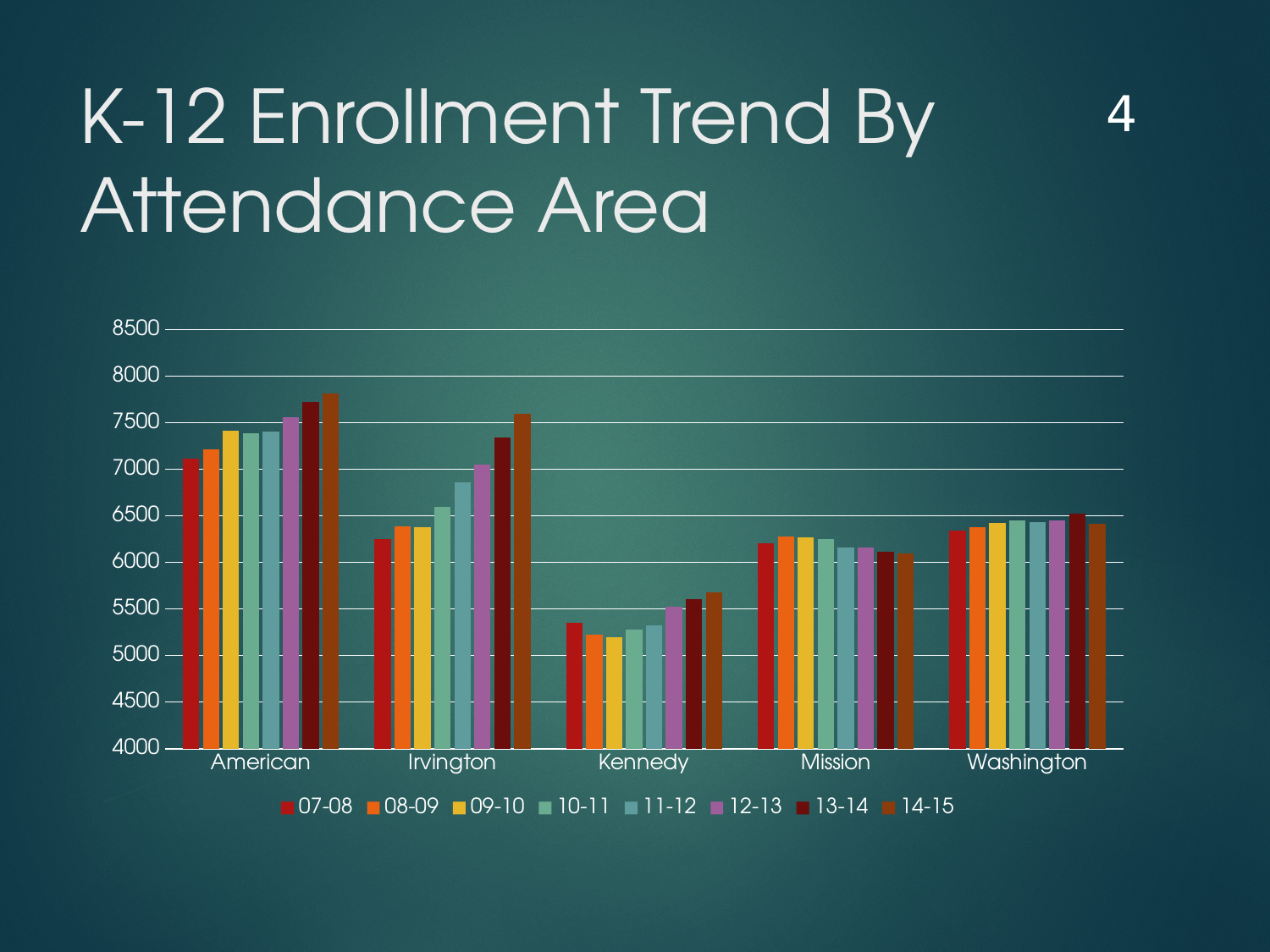

4
# K-12 Enrollment Trend By Attendance Area

### Chart

| Category | 07-08 | 08-09 | 09-10 | 10-11 | 11-12 | 12-13 | 13-14 | 14-15 |
|---|---|---|---|---|---|---|---|---|
| American | 7111.0 | 7217.0 | 7410.0 | 7383.0 | 7403.0 | 7558.0 | 7721.0 | 7814.0 |
| Irvington | 6248.0 | 6390.0 | 6377.0 | 6596.0 | 6859.0 | 7046.0 | 7337.0 | 7591.0 |
| Kennedy | 5347.0 | 5226.0 | 5194.0 | 5280.0 | 5323.0 | 5522.0 | 5603.0 | 5674.0 |
| Mission | 6208.0 | 6282.0 | 6269.0 | 6247.0 | 6163.0 | 6161.0 | 6111.0 | 6093.0 |
| Washington | 6342.0 | 6374.0 | 6420.0 | 6454.0 | 6432.0 | 6453.0 | 6523.0 | 6414.0 |